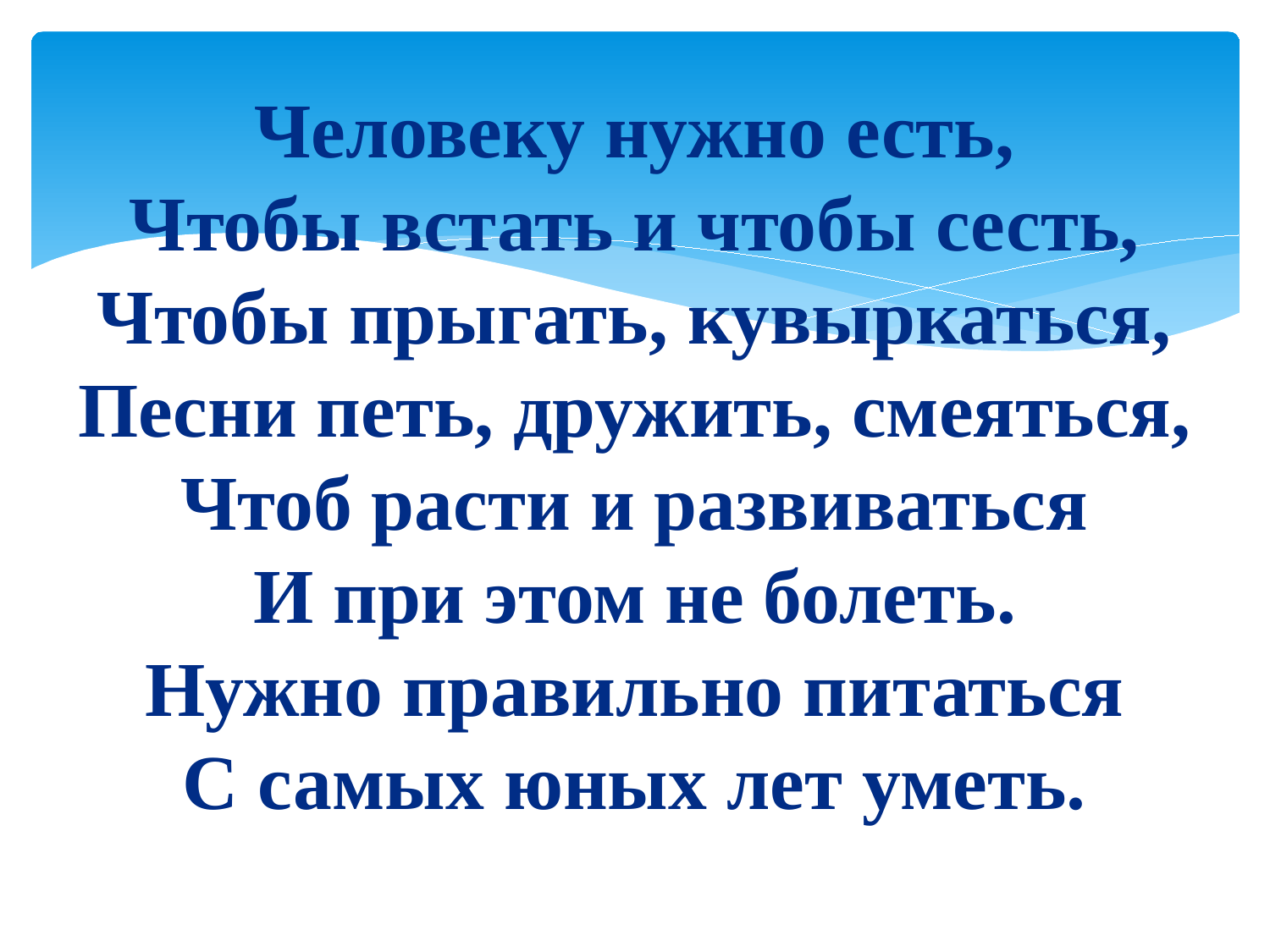

# Человеку нужно есть, Чтобы встать и чтобы сесть, Чтобы прыгать, кувыркаться, Песни петь, дружить, смеяться, Чтоб расти и развиваться И при этом не болеть. Нужно правильно питаться С самых юных лет уметь.